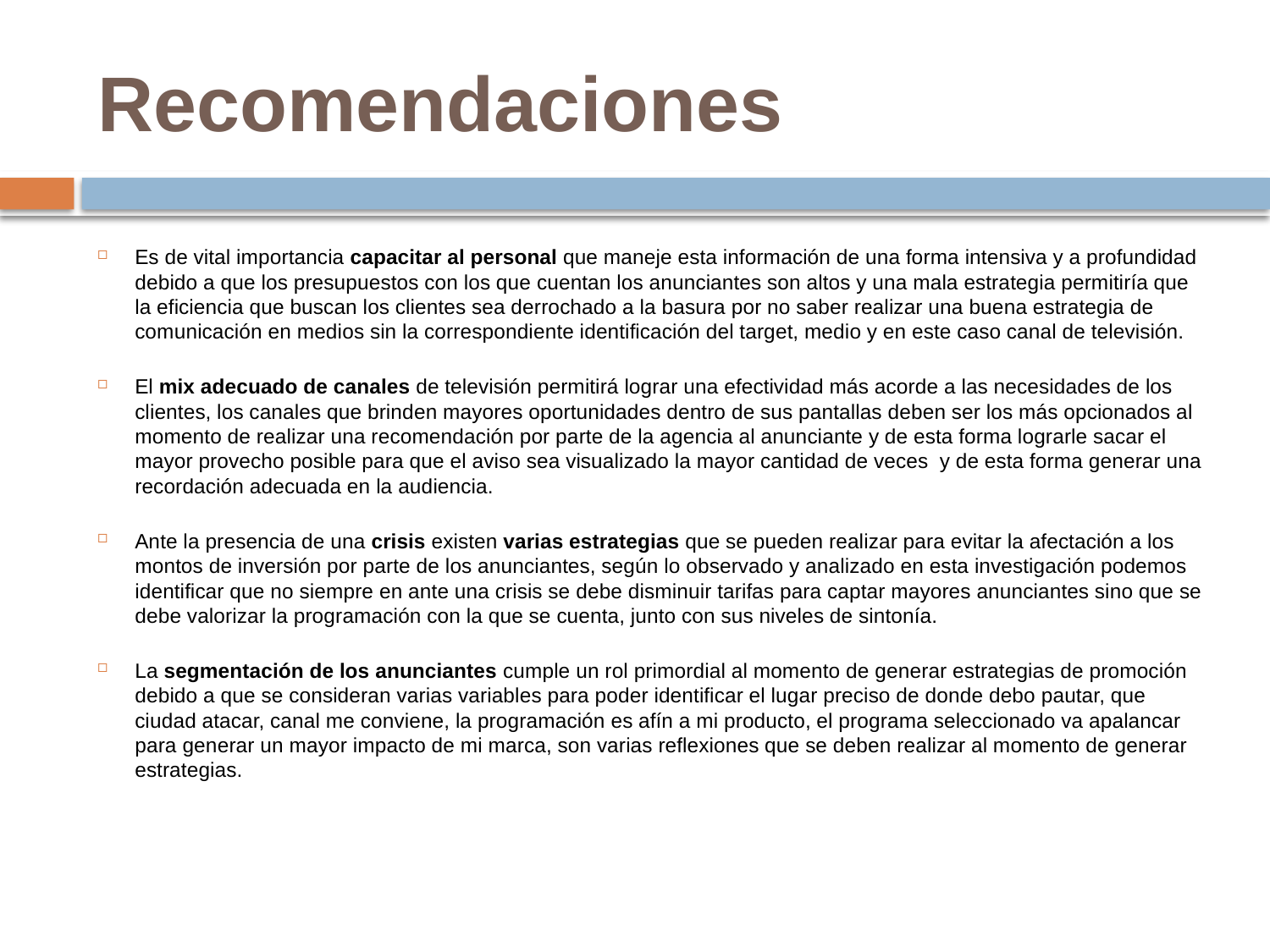

# Recomendaciones

Es de vital importancia capacitar al personal que maneje esta información de una forma intensiva y a profundidad debido a que los presupuestos con los que cuentan los anunciantes son altos y una mala estrategia permitiría que la eficiencia que buscan los clientes sea derrochado a la basura por no saber realizar una buena estrategia de comunicación en medios sin la correspondiente identificación del target, medio y en este caso canal de televisión.

El mix adecuado de canales de televisión permitirá lograr una efectividad más acorde a las necesidades de los clientes, los canales que brinden mayores oportunidades dentro de sus pantallas deben ser los más opcionados al momento de realizar una recomendación por parte de la agencia al anunciante y de esta forma lograrle sacar el mayor provecho posible para que el aviso sea visualizado la mayor cantidad de veces  y de esta forma generar una recordación adecuada en la audiencia.

Ante la presencia de una crisis existen varias estrategias que se pueden realizar para evitar la afectación a los montos de inversión por parte de los anunciantes, según lo observado y analizado en esta investigación podemos identificar que no siempre en ante una crisis se debe disminuir tarifas para captar mayores anunciantes sino que se debe valorizar la programación con la que se cuenta, junto con sus niveles de sintonía.

La segmentación de los anunciantes cumple un rol primordial al momento de generar estrategias de promoción debido a que se consideran varias variables para poder identificar el lugar preciso de donde debo pautar, que ciudad atacar, canal me conviene, la programación es afín a mi producto, el programa seleccionado va apalancar para generar un mayor impacto de mi marca, son varias reflexiones que se deben realizar al momento de generar estrategias.